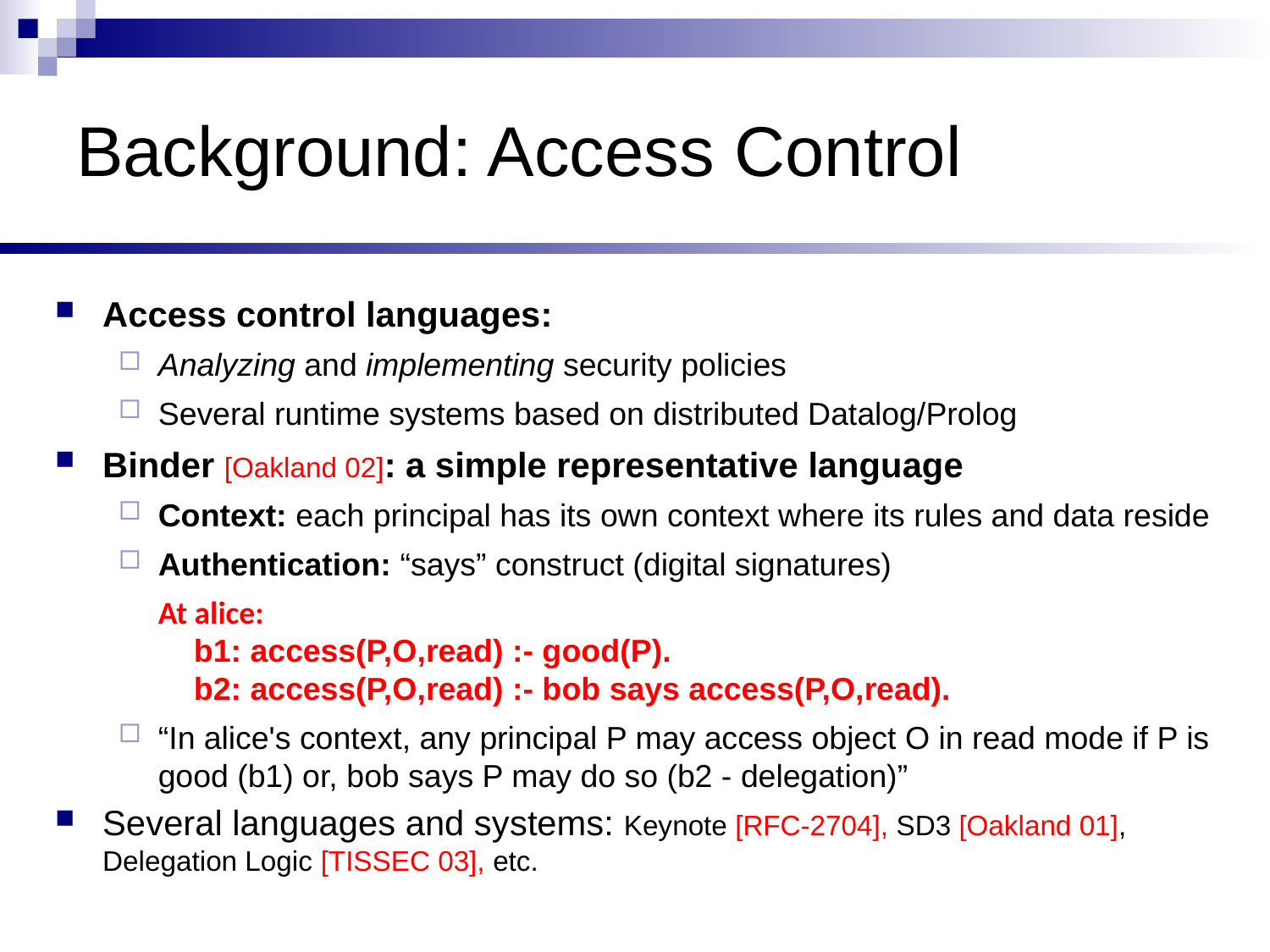

# Background: Access Control
Access control languages:
Analyzing and implementing security policies
Several runtime systems based on distributed Datalog/Prolog
Binder [Oakland 02]: a simple representative language
Context: each principal has its own context where its rules and data reside
Authentication: “says” construct (digital signatures)
	At alice:
 	    b1: access(P,O,read) :- good(P).
    b2: access(P,O,read) :- bob says access(P,O,read).
“In alice's context, any principal P may access object O in read mode if P is good (b1) or, bob says P may do so (b2 - delegation)”
Several languages and systems: Keynote [RFC-2704], SD3 [Oakland 01], Delegation Logic [TISSEC 03], etc.